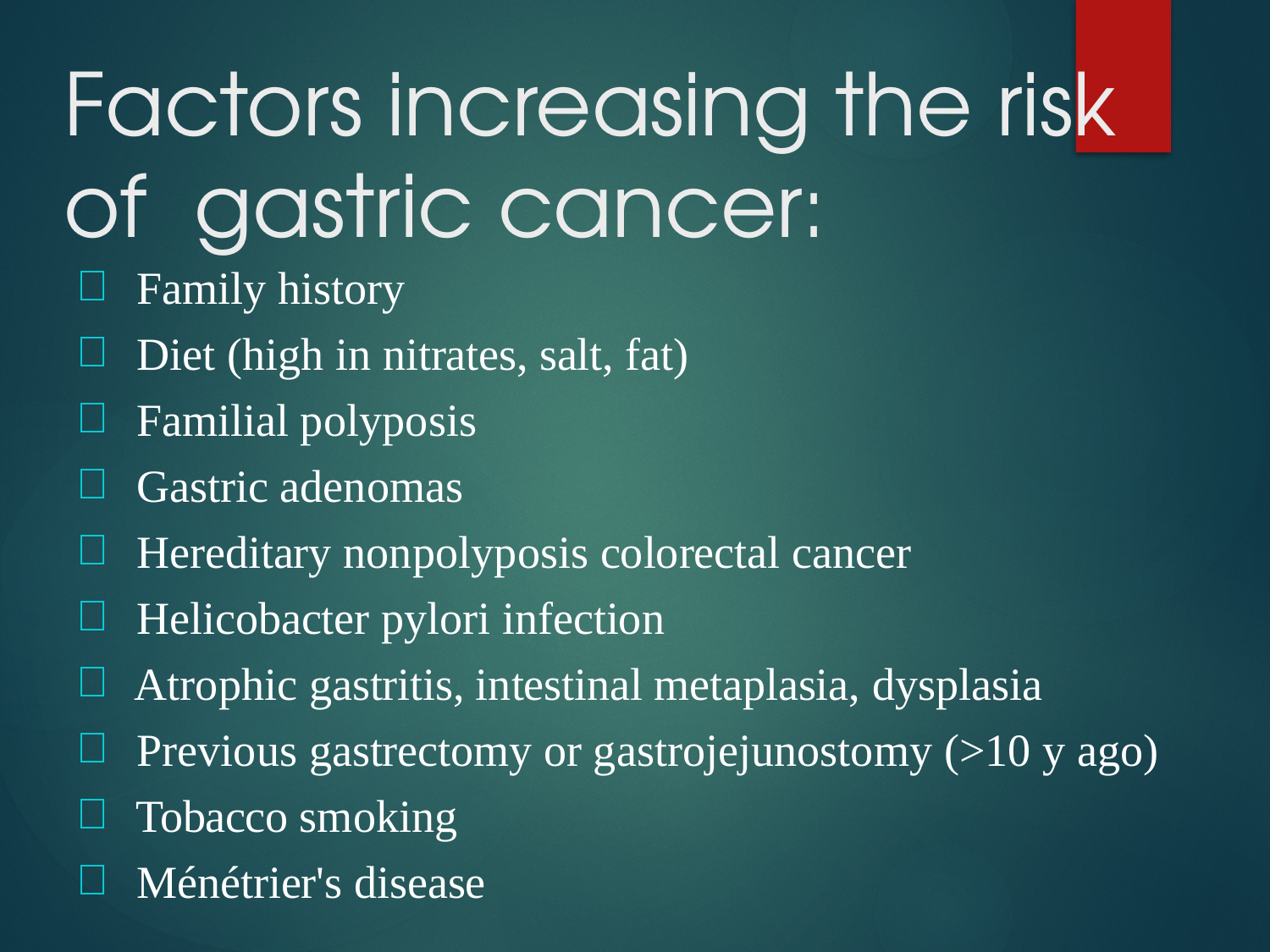

# Factors increasing the risk of  gastric cancer:
Family history
Diet (high in nitrates, salt, fat)
Familial polyposis
Gastric adenomas
Hereditary nonpolyposis colorectal cancer
Helicobacter pylori infection
Atrophic gastritis, intestinal metaplasia, dysplasia
Previous gastrectomy or gastrojejunostomy (>10 y ago)
Tobacco smoking
Ménétrier's disease